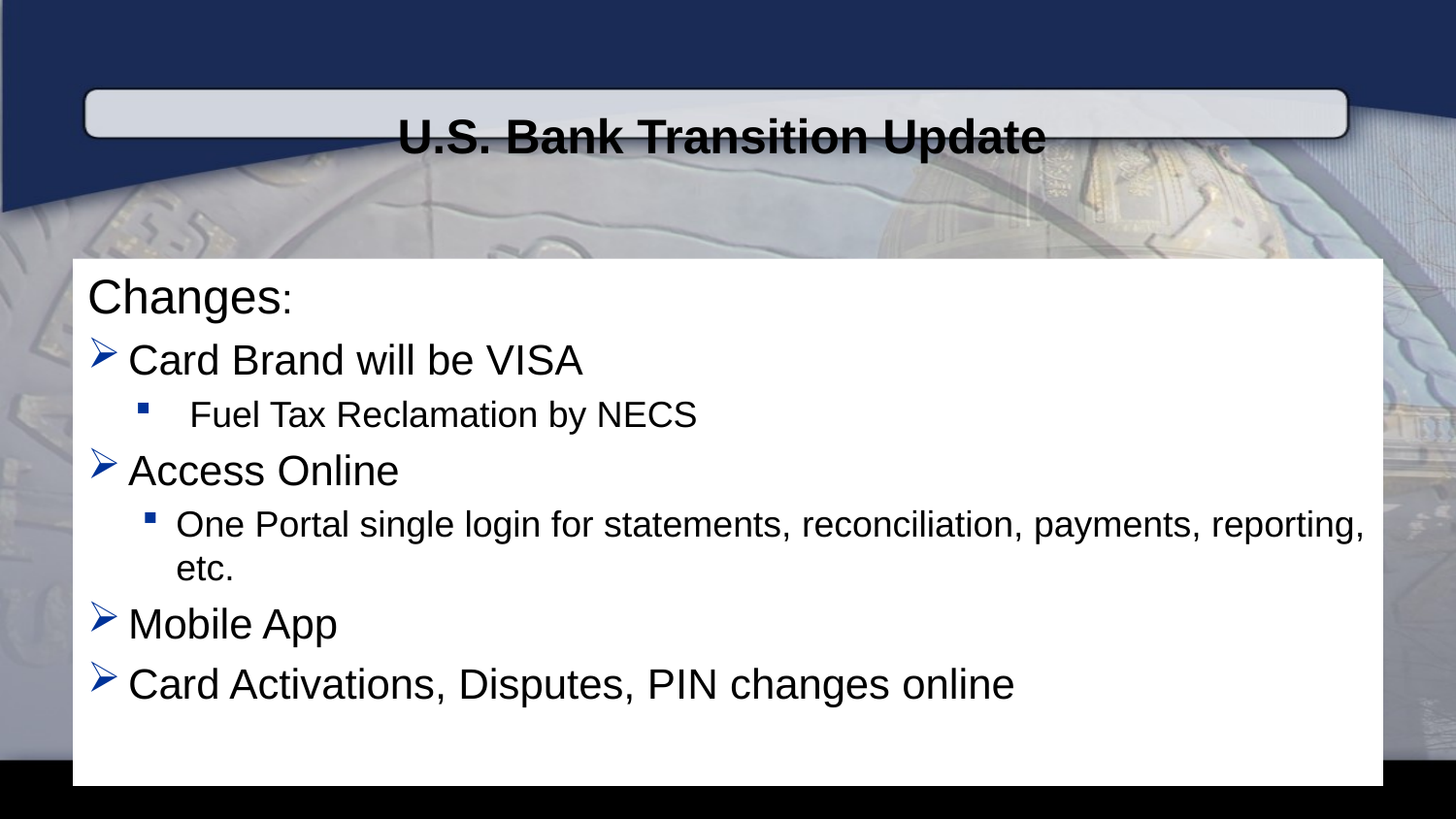

# U.S. Bank Transition Update
Changes:
Card Brand will be VISA
Fuel Tax Reclamation by NECS
Access Online
One Portal single login for statements, reconciliation, payments, reporting, etc.
Mobile App
Card Activations, Disputes, PIN changes online